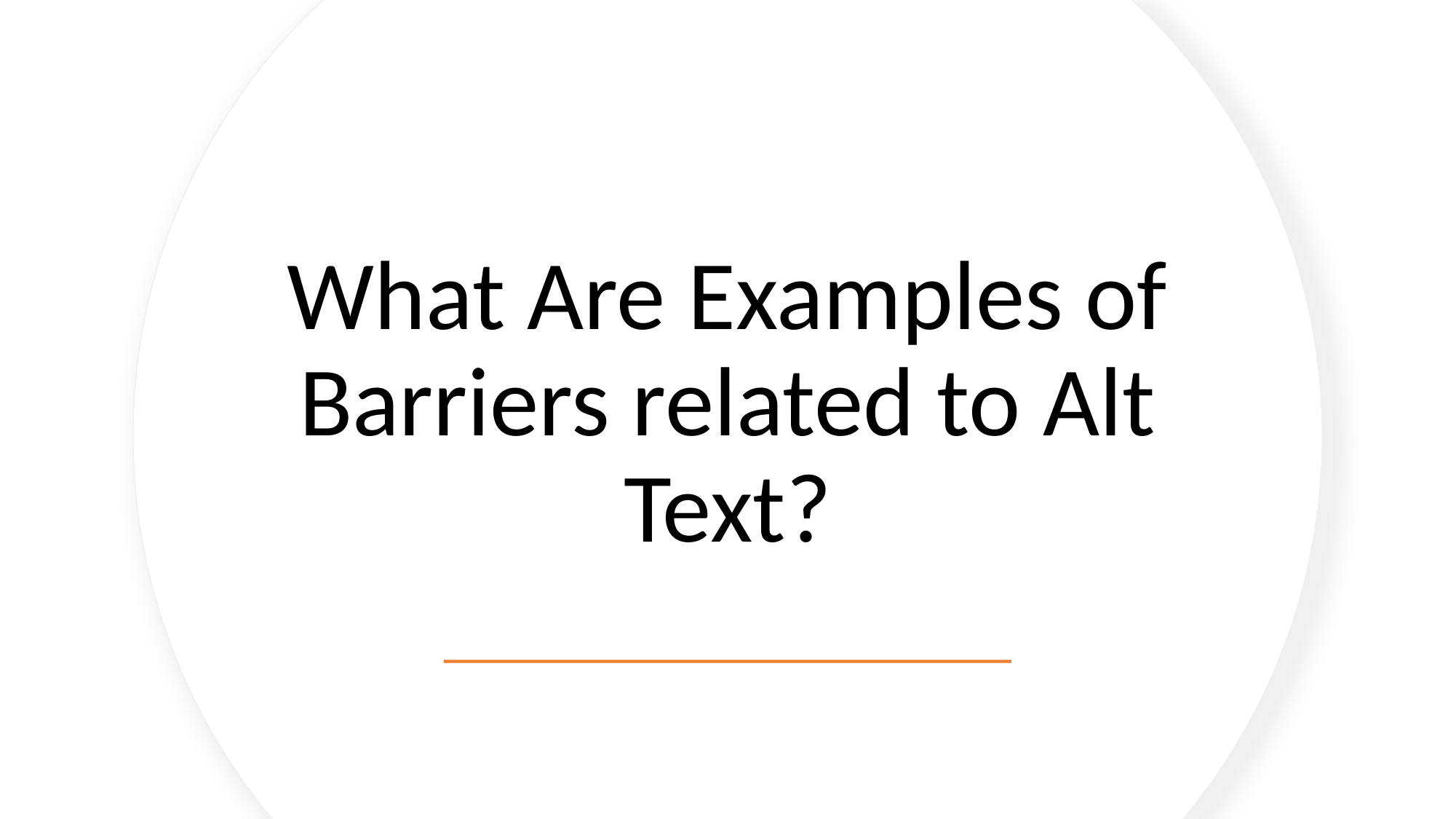

# What Are Examples of Barriers related to Alt Text?